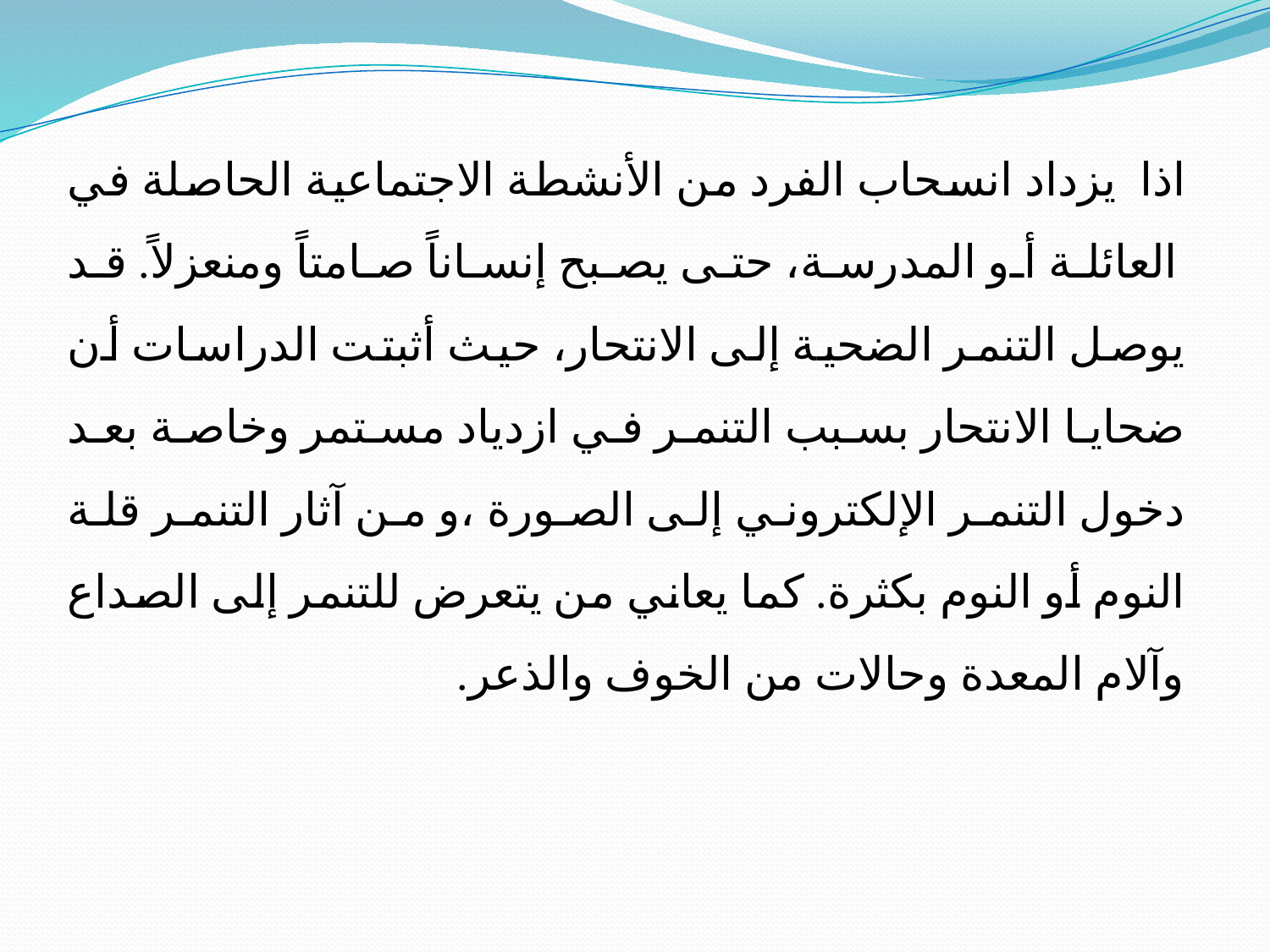

اذا  يزداد انسحاب الفرد من الأنشطة الاجتماعية الحاصلة في العائلة أو المدرسة، حتى يصبح إنساناً صامتاً ومنعزلاً. قد يوصل التنمر الضحية إلى الانتحار، حيث أثبتت الدراسات أن ضحايا الانتحار بسبب التنمر في ازدياد مستمر وخاصة بعد دخول التنمر الإلكتروني إلى الصورة ،و من آثار التنمر قلة النوم أو النوم بكثرة. كما يعاني من يتعرض للتنمر إلى الصداع وآلام المعدة وحالات من الخوف والذعر.